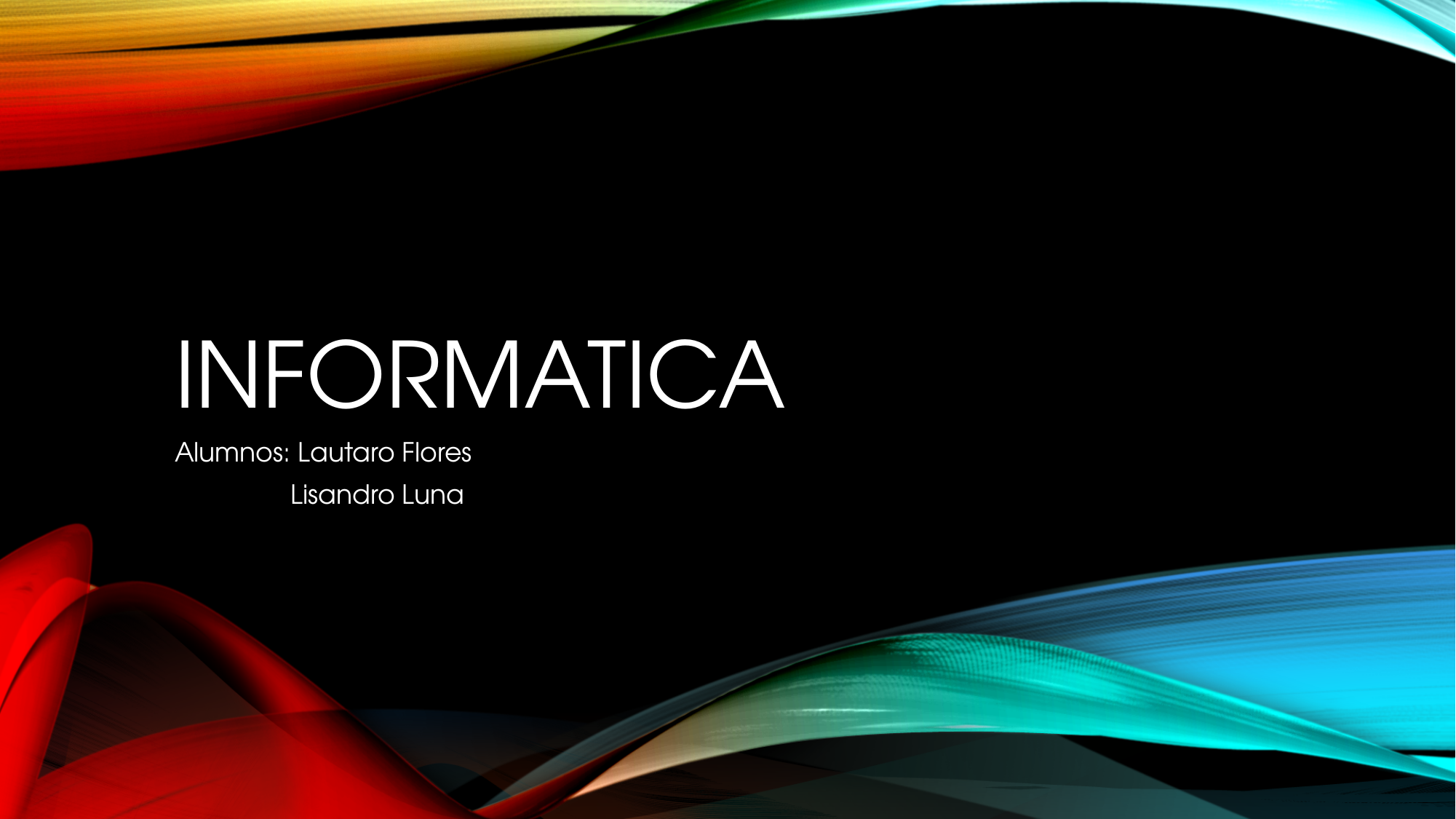

# informatica
Alumnos: Lautaro Flores
                Lisandro Luna